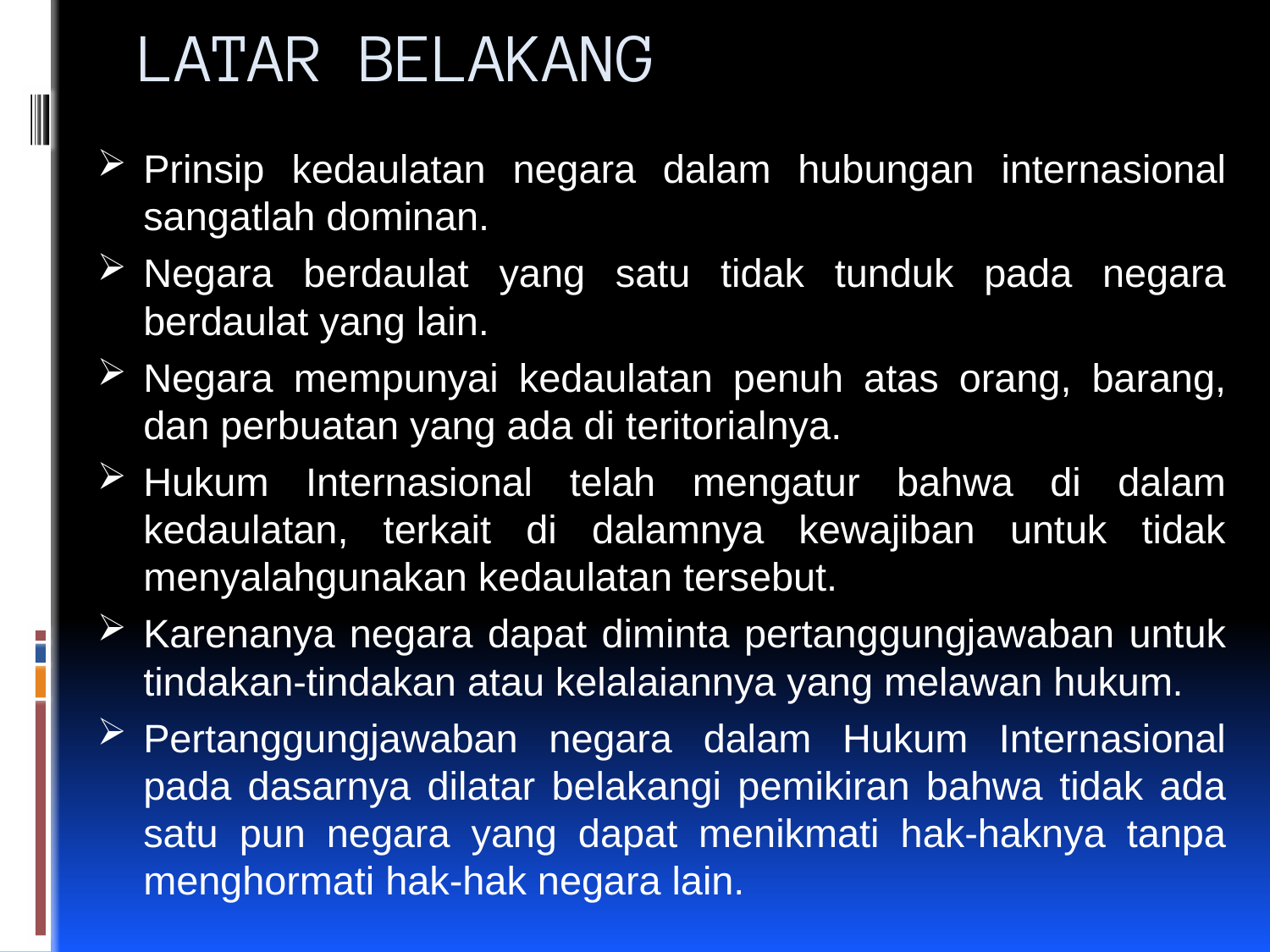

# LATAR BELAKANG
Prinsip kedaulatan negara dalam hubungan internasional sangatlah dominan.
Negara berdaulat yang satu tidak tunduk pada negara berdaulat yang lain.
Negara mempunyai kedaulatan penuh atas orang, barang, dan perbuatan yang ada di teritorialnya.
Hukum Internasional telah mengatur bahwa di dalam kedaulatan, terkait di dalamnya kewajiban untuk tidak menyalahgunakan kedaulatan tersebut.
Karenanya negara dapat diminta pertanggungjawaban untuk tindakan-tindakan atau kelalaiannya yang melawan hukum.
Pertanggungjawaban negara dalam Hukum Internasional pada dasarnya dilatar belakangi pemikiran bahwa tidak ada satu pun negara yang dapat menikmati hak-haknya tanpa menghormati hak-hak negara lain.